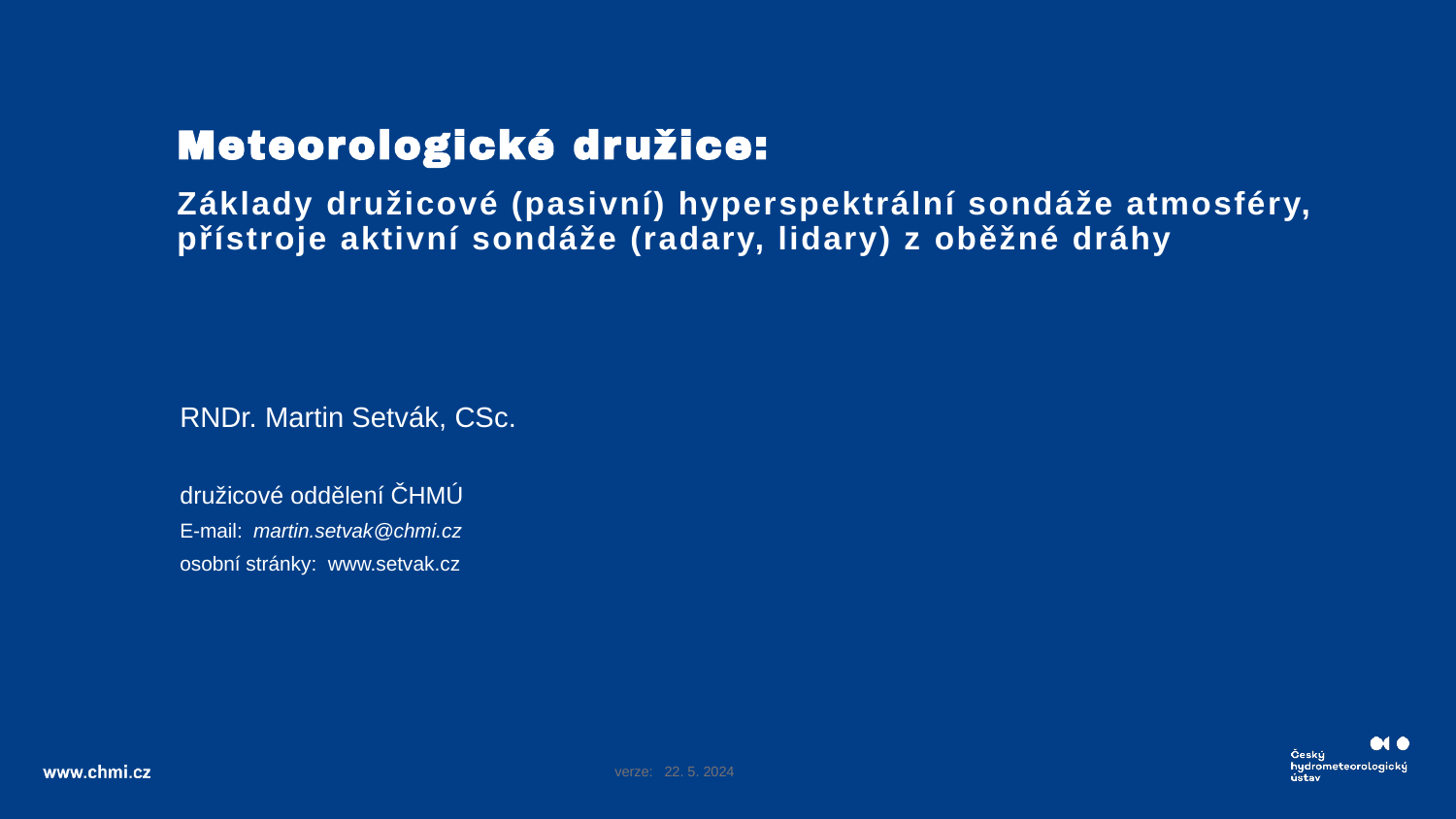

# Meteorologické družice: Základy družicové (pasivní) hyperspektrální sondáže atmosféry, přístroje aktivní sondáže (radary, lidary) z oběžné dráhy
RNDr. Martin Setvák, CSc.

družicové oddělení ČHMÚ
E-mail:  martin.setvak@chmi.cz
osobní stránky:  www.setvak.cz

verze:   22. 5. 2024